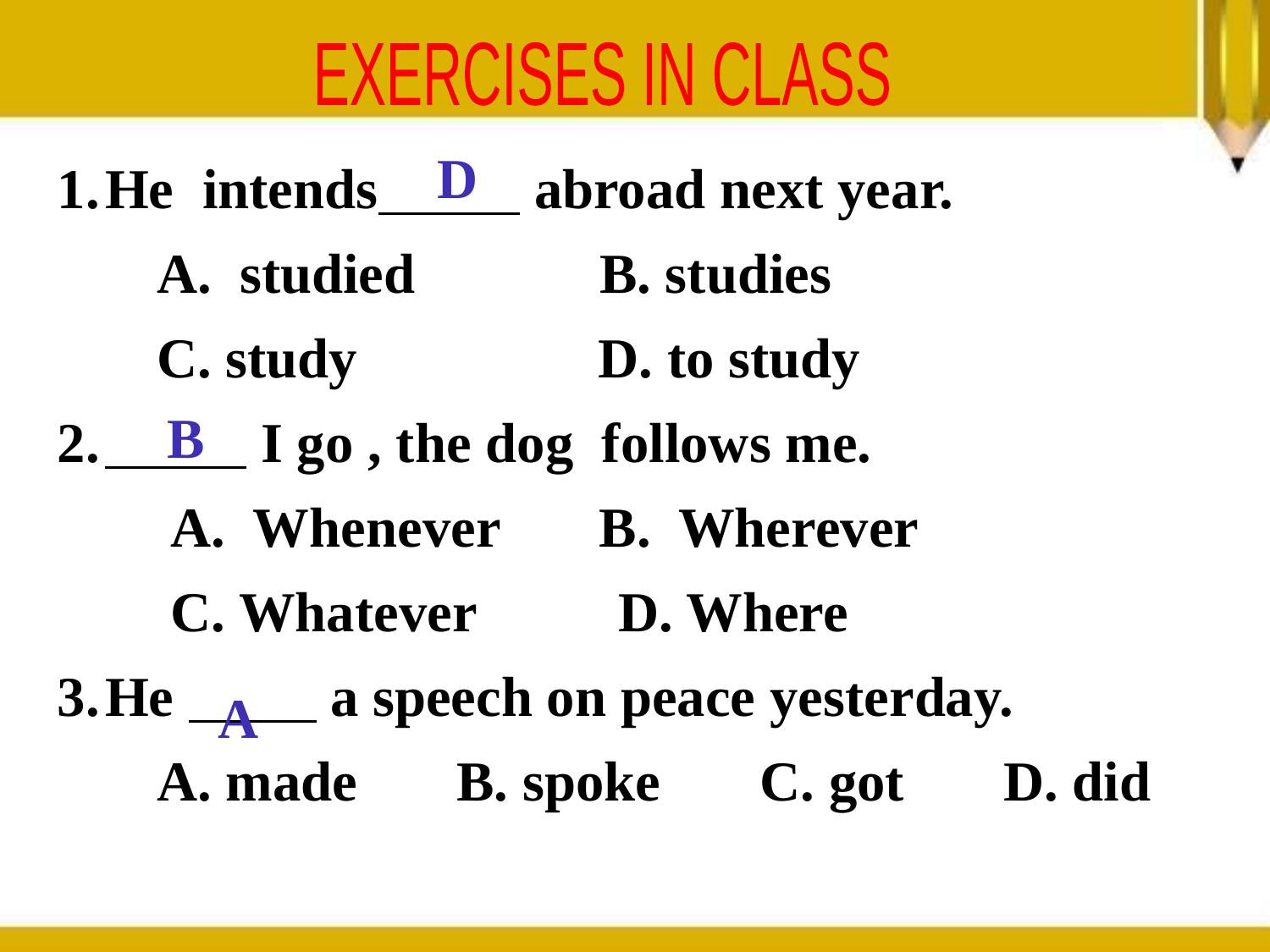

EXERCISES IN CLASS
D
He  intends           abroad next year.
       A.  studied             B. studies
       C. study                 D. to study
           I go , the dog  follows me.
        A.  Whenever       B.  Wherever
        C. Whatever          D. Where
He           a speech on peace yesterday.
       A. made       B. spoke       C. got       D. did
B
A